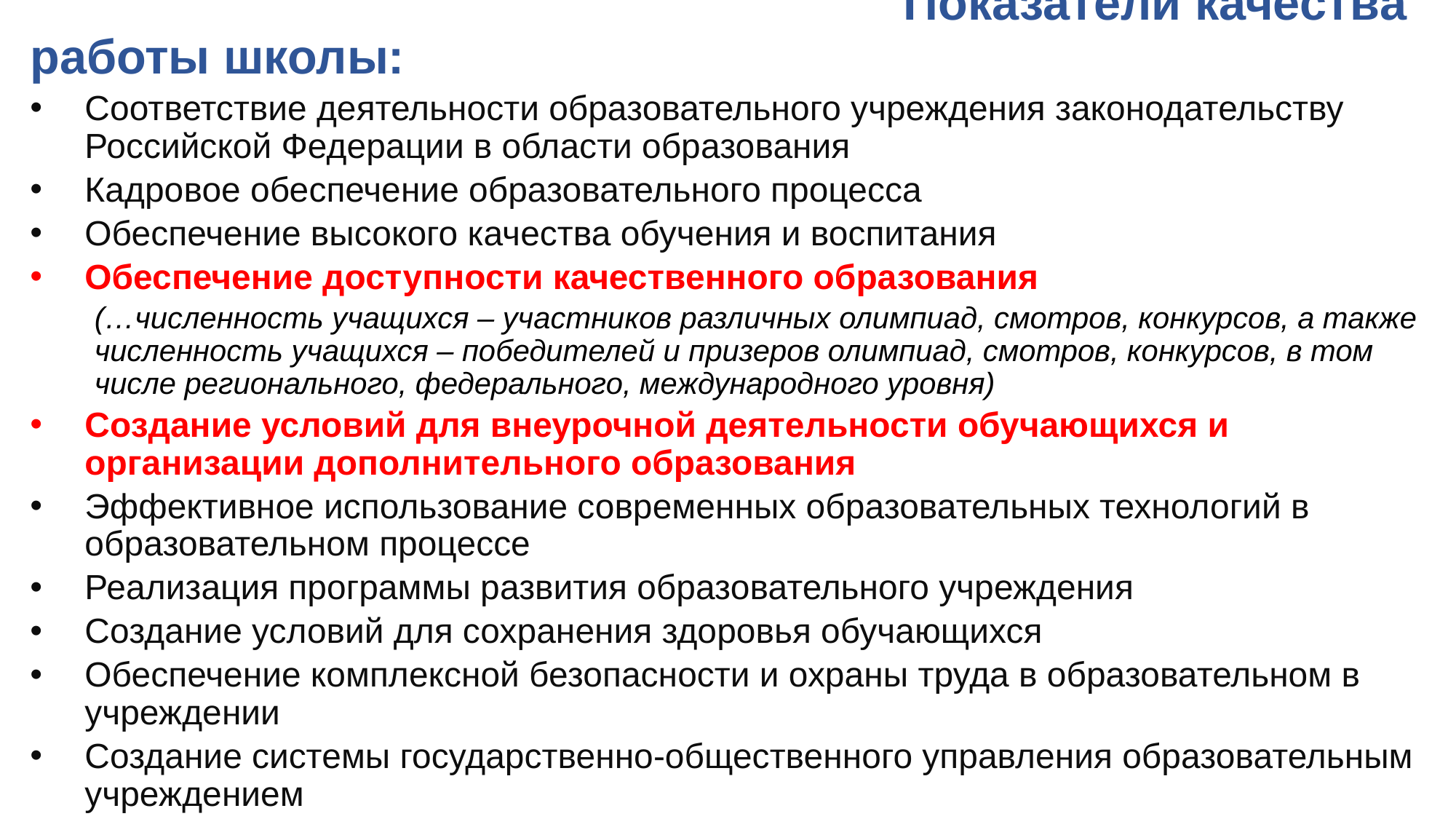

Показатели качества работы школы:
Соответствие деятельности образовательного учреждения законодательству Российской Федерации в области образования
Кадровое обеспечение образовательного процесса
Обеспечение высокого качества обучения и воспитания
Обеспечение доступности качественного образования
(…численность учащихся – участников различных олимпиад, смотров, конкурсов, а также численность учащихся – победителей и призеров олимпиад, смотров, конкурсов, в том числе регионального, федерального, международного уровня)
Создание условий для внеурочной деятельности обучающихся и организации дополнительного образования
Эффективное использование современных образовательных технологий в образовательном процессе
Реализация программы развития образовательного учреждения
Создание условий для сохранения здоровья обучающихся
Обеспечение комплексной безопасности и охраны труда в образовательном в учреждении
Создание системы государственно-общественного управления образовательным учреждением